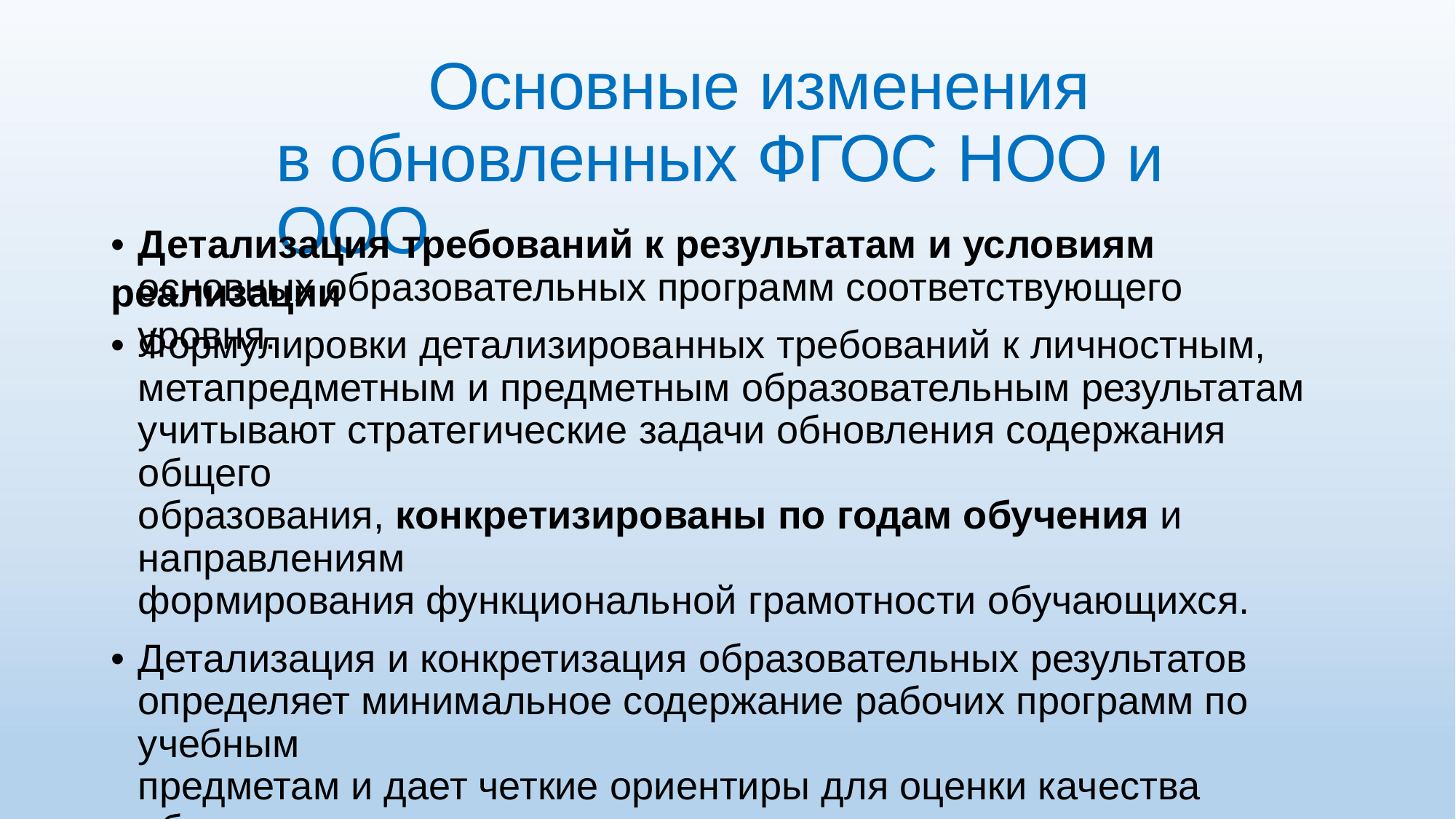

Основные изменения
в обновленных ФГОС НОО и ООО
• Детализация требований к результатам и условиям реализации
основных образовательных программ соответствующего уровня.
• Формулировки детализированных требований к личностным,
метапредметным и предметным образовательным результатам
учитывают стратегические задачи обновления содержания общего
образования, конкретизированы по годам обучения и направлениям
формирования функциональной грамотности обучающихся.
• Детализация и конкретизация образовательных результатов
определяет минимальное содержание рабочих программ по учебным
предметам и дает четкие ориентиры для оценки качества образования
учителем, образовательной организацией.